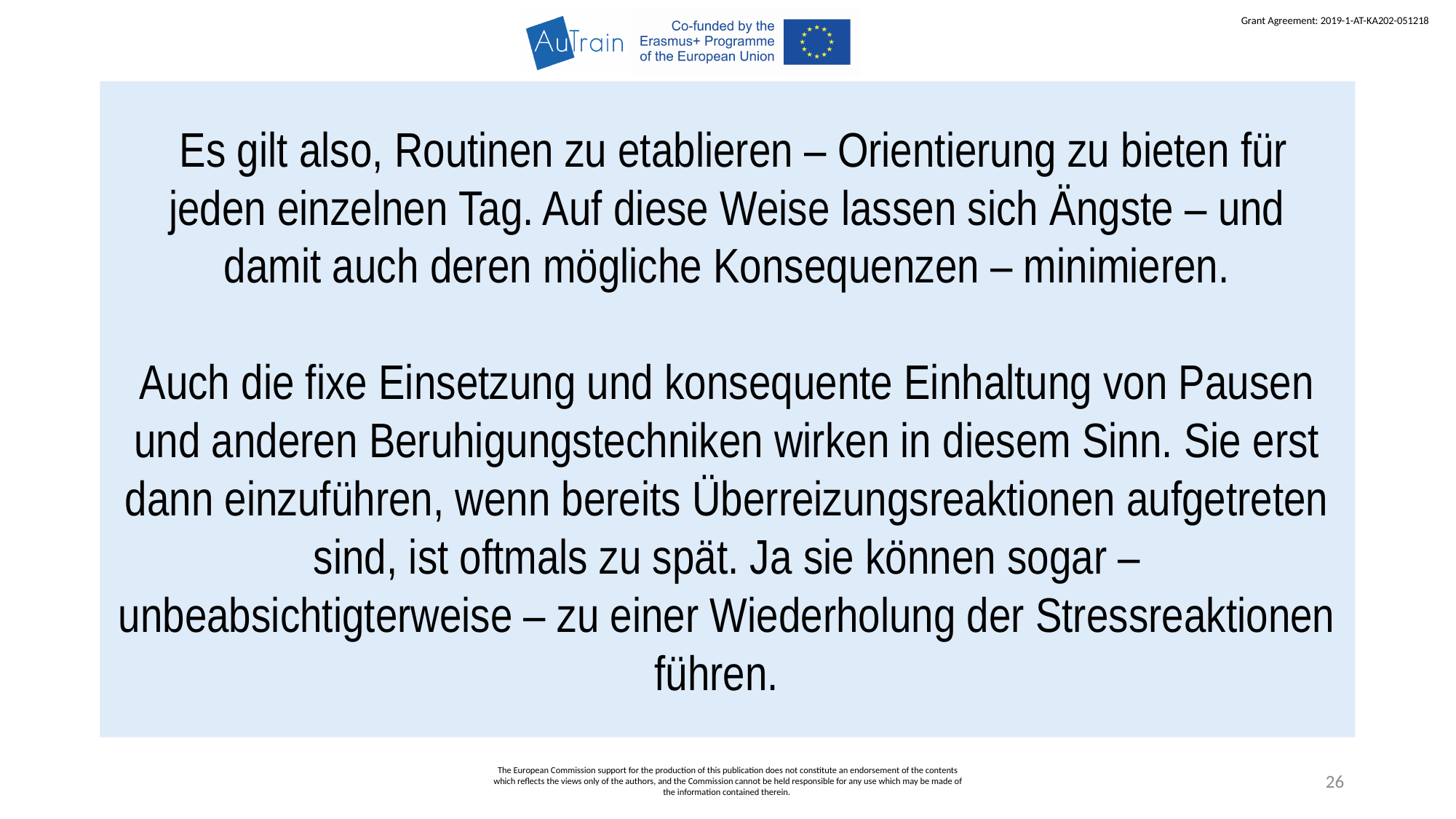

Es gilt also, Routinen zu etablieren – Orientierung zu bieten für jeden einzelnen Tag. Auf diese Weise lassen sich Ängste – und damit auch deren mögliche Konsequenzen – minimieren.

Auch die fixe Einsetzung und konsequente Einhaltung von Pausen und anderen Beruhigungstechniken wirken in diesem Sinn. Sie erst dann einzuführen, wenn bereits Überreizungsreaktionen aufgetreten sind, ist oftmals zu spät. Ja sie können sogar – unbeabsichtigterweise – zu einer Wiederholung der Stressreaktionen führen.

The European Commission support for the production of this publication does not constitute an endorsement of the contents which reflects the views only of the authors, and the Commission cannot be held responsible for any use which may be made of the information contained therein.
26